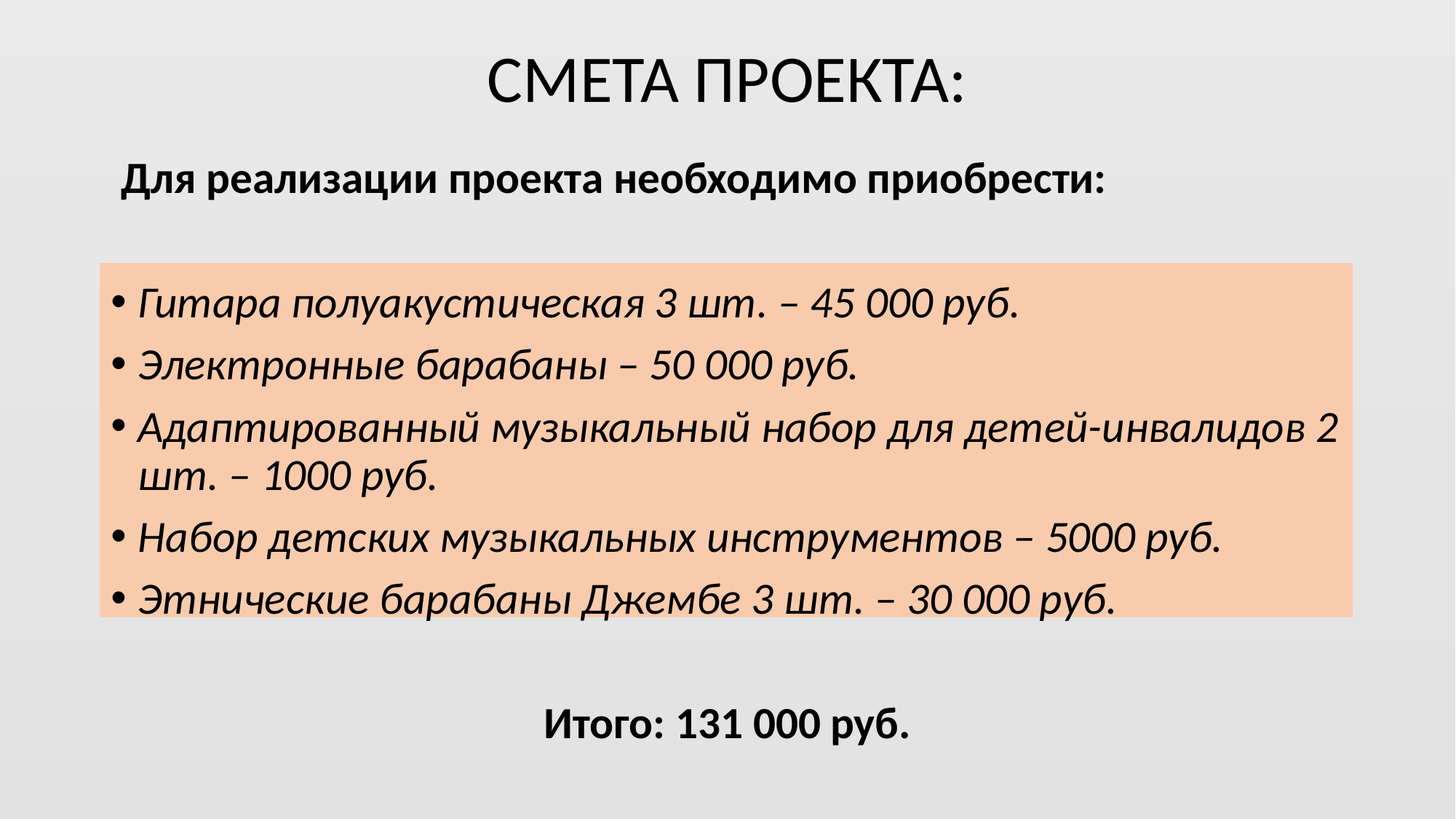

# СМЕТА ПРОЕКТА:
 Для реализации проекта необходимо приобрести:

Гитара полуакустическая 3 шт. – 45 000 руб.
Электронные барабаны – 50 000 руб.
Адаптированный музыкальный набор для детей-инвалидов 2 шт. – 1000 руб.
Набор детских музыкальных инструментов – 5000 руб.
Этнические барабаны Джембе 3 шт. – 30 000 руб.

Итого: 131 000 руб.